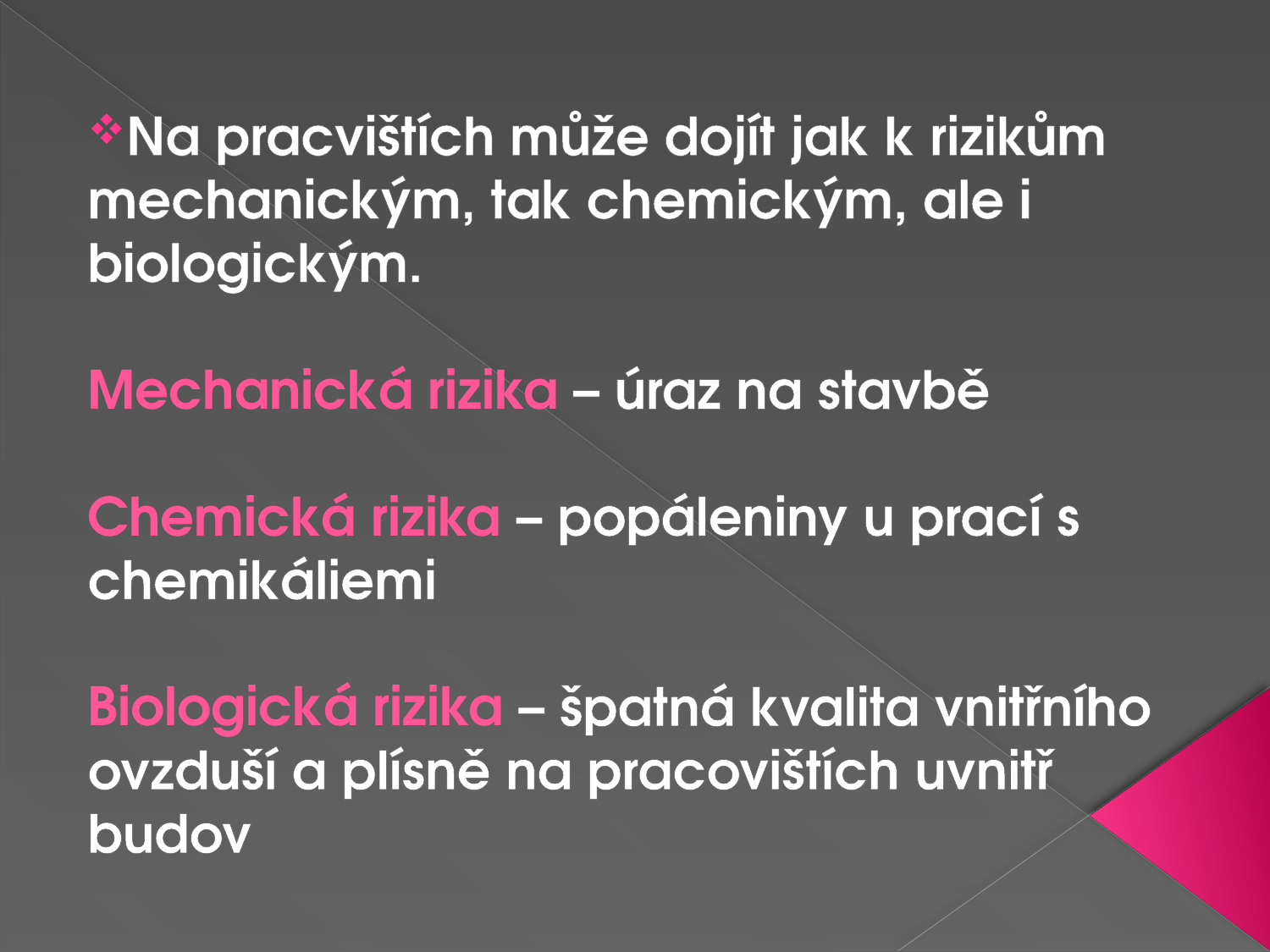

Na pracvištích může dojít jak k rizikům mechanickým, tak chemickým, ale i biologickým.

Mechanická rizika – úraz na stavbě

Chemická rizika – popáleniny u prací s chemikáliemi

Biologická rizika – špatná kvalita vnitřního ovzduší a plísně na pracovištích uvnitř budov

#